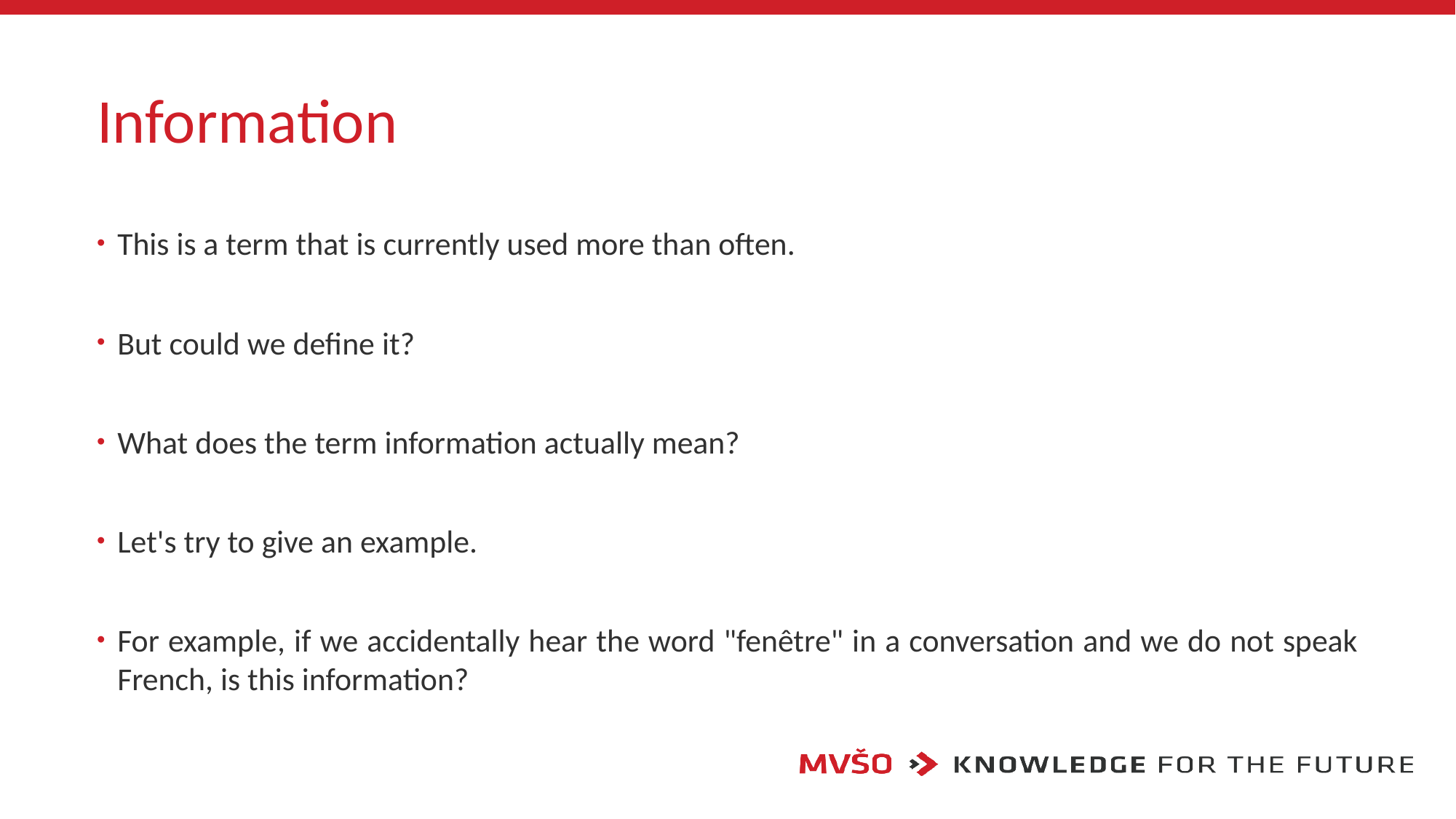

# Information
This is a term that is currently used more than often.

But could we define it?

What does the term information actually mean?

Let's try to give an example.

For example, if we accidentally hear the word "fenêtre" in a conversation and we do not speak French, is this information?